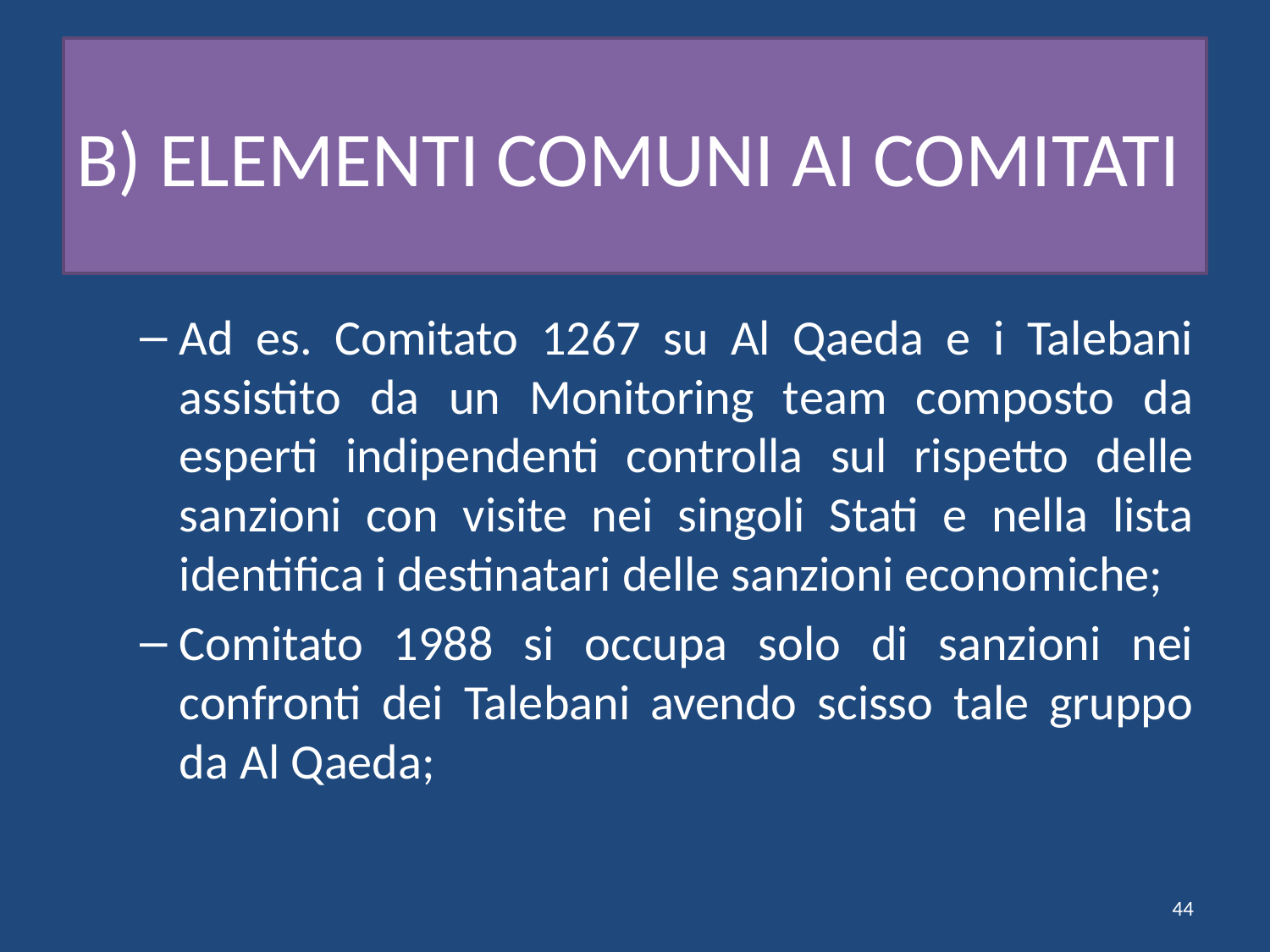

# B) ELEMENTI COMUNI AI COMITATI
Ad es. Comitato 1267 su Al Qaeda e i Talebani assistito da un Monitoring team composto da esperti indipendenti controlla sul rispetto delle sanzioni con visite nei singoli Stati e nella lista identifica i destinatari delle sanzioni economiche;
Comitato 1988 si occupa solo di sanzioni nei confronti dei Talebani avendo scisso tale gruppo da Al Qaeda;
44